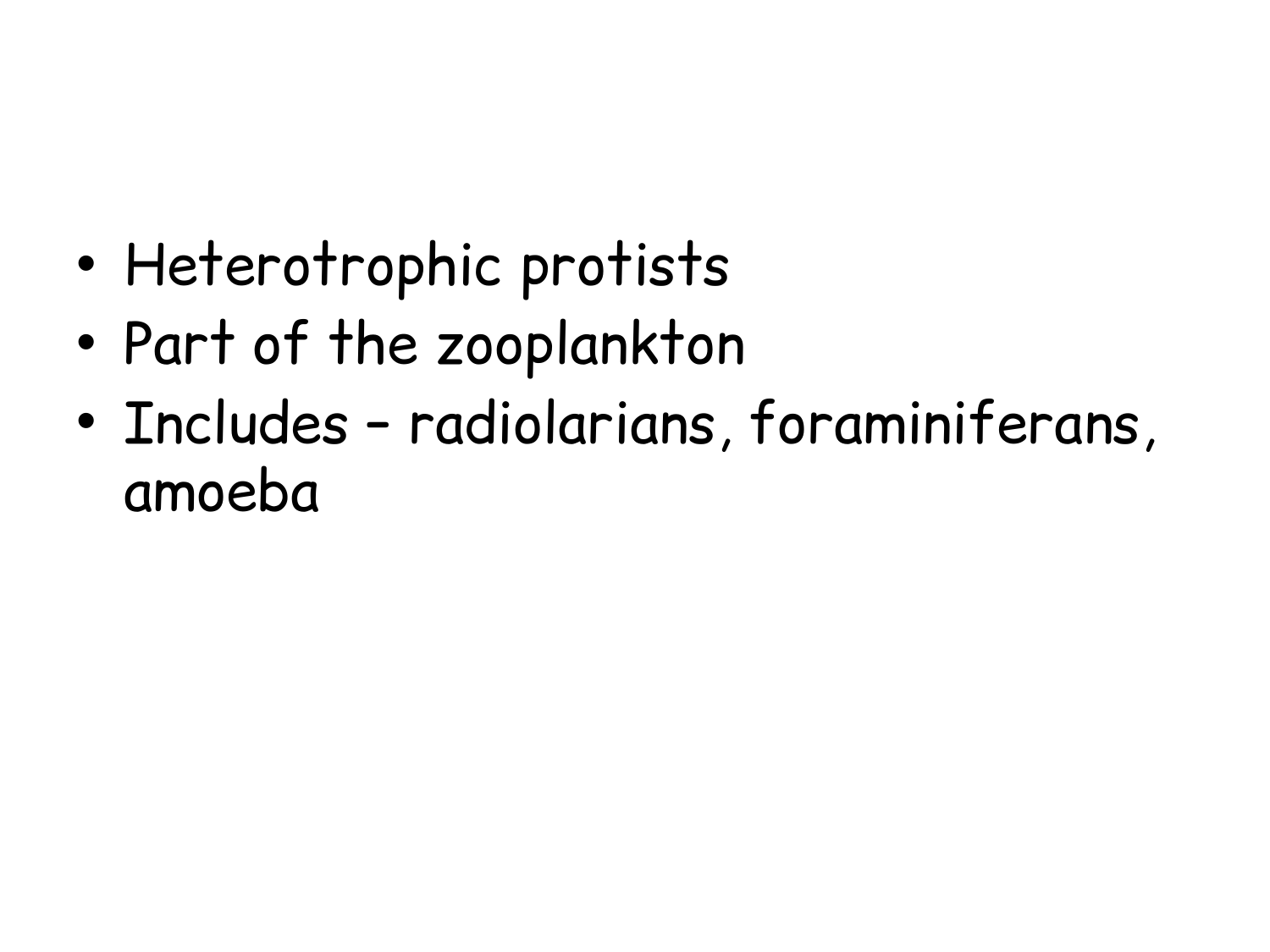

Heterotrophic protists
Part of the zooplankton
Includes – radiolarians, foraminiferans, amoeba